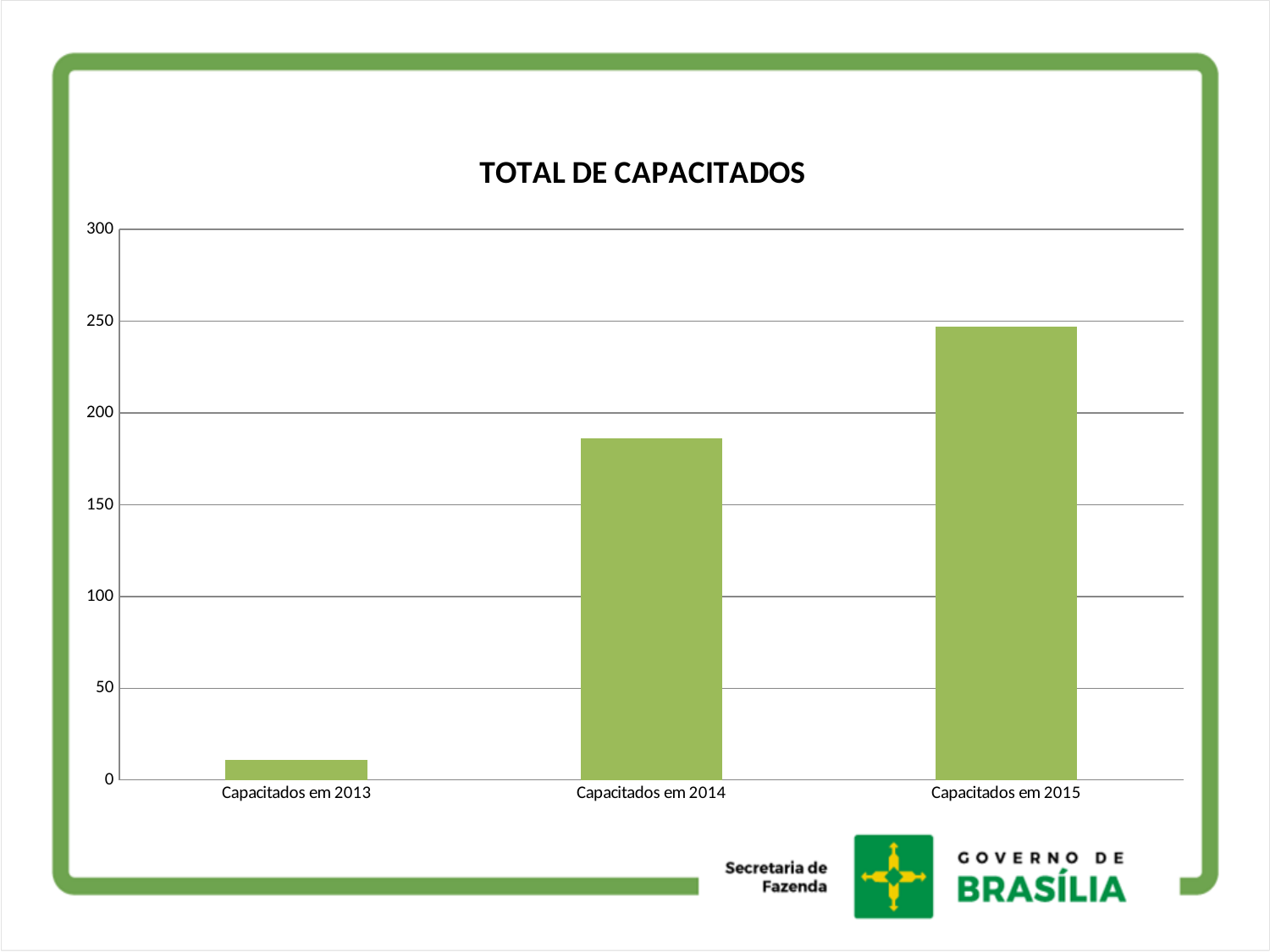

### Chart:

| Category | TOTAL DE CAPACITADOS |
|---|---|
| Capacitados em 2013 | 11.0 |
| Capacitados em 2014 | 186.0 |
| Capacitados em 2015 | 247.0 |